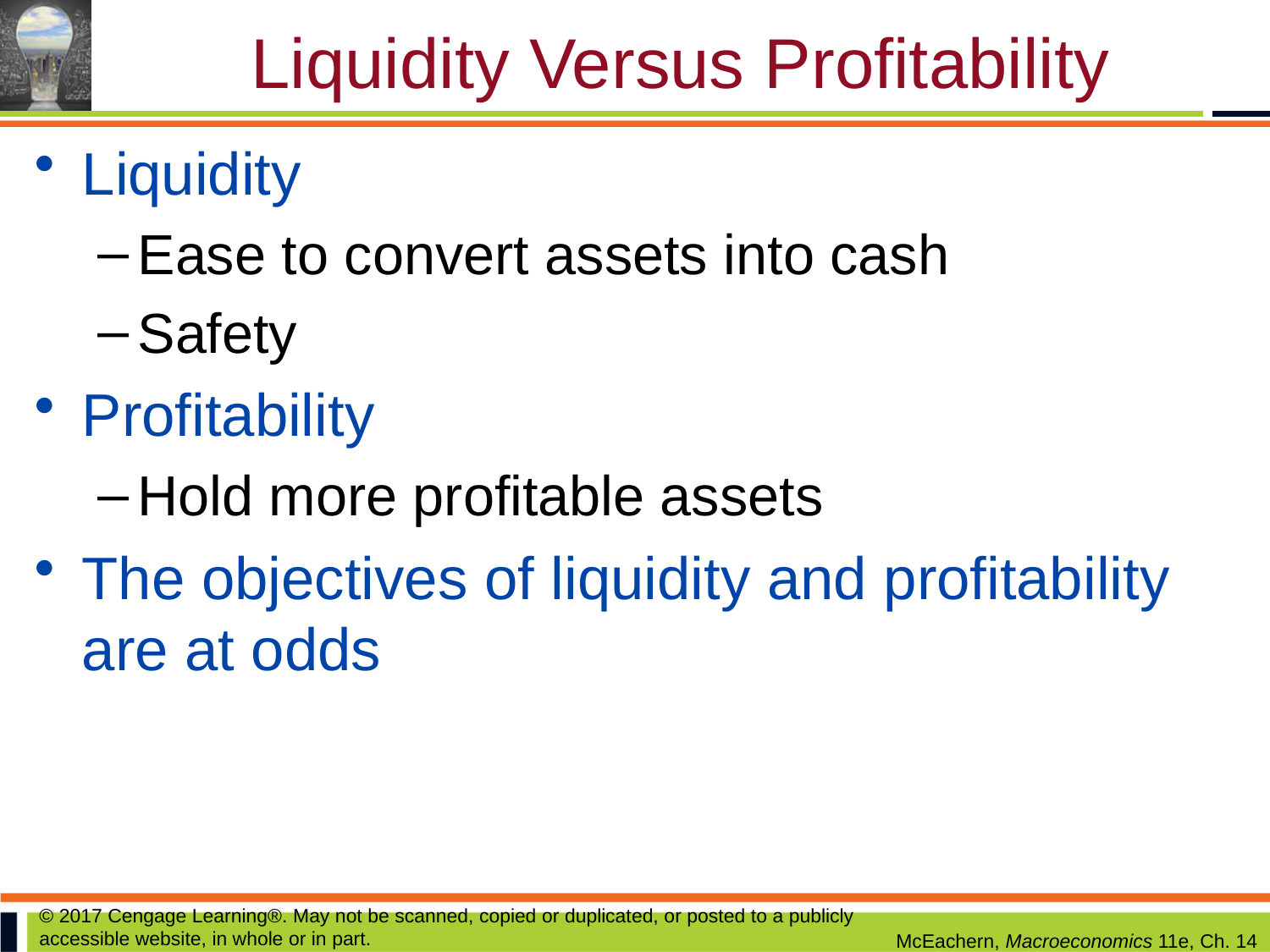

# Liquidity Versus Profitability
Liquidity
Ease to convert assets into cash
Safety
Profitability
Hold more profitable assets
The objectives of liquidity and profitability are at odds
© 2017 Cengage Learning®. May not be scanned, copied or duplicated, or posted to a publicly accessible website, in whole or in part.